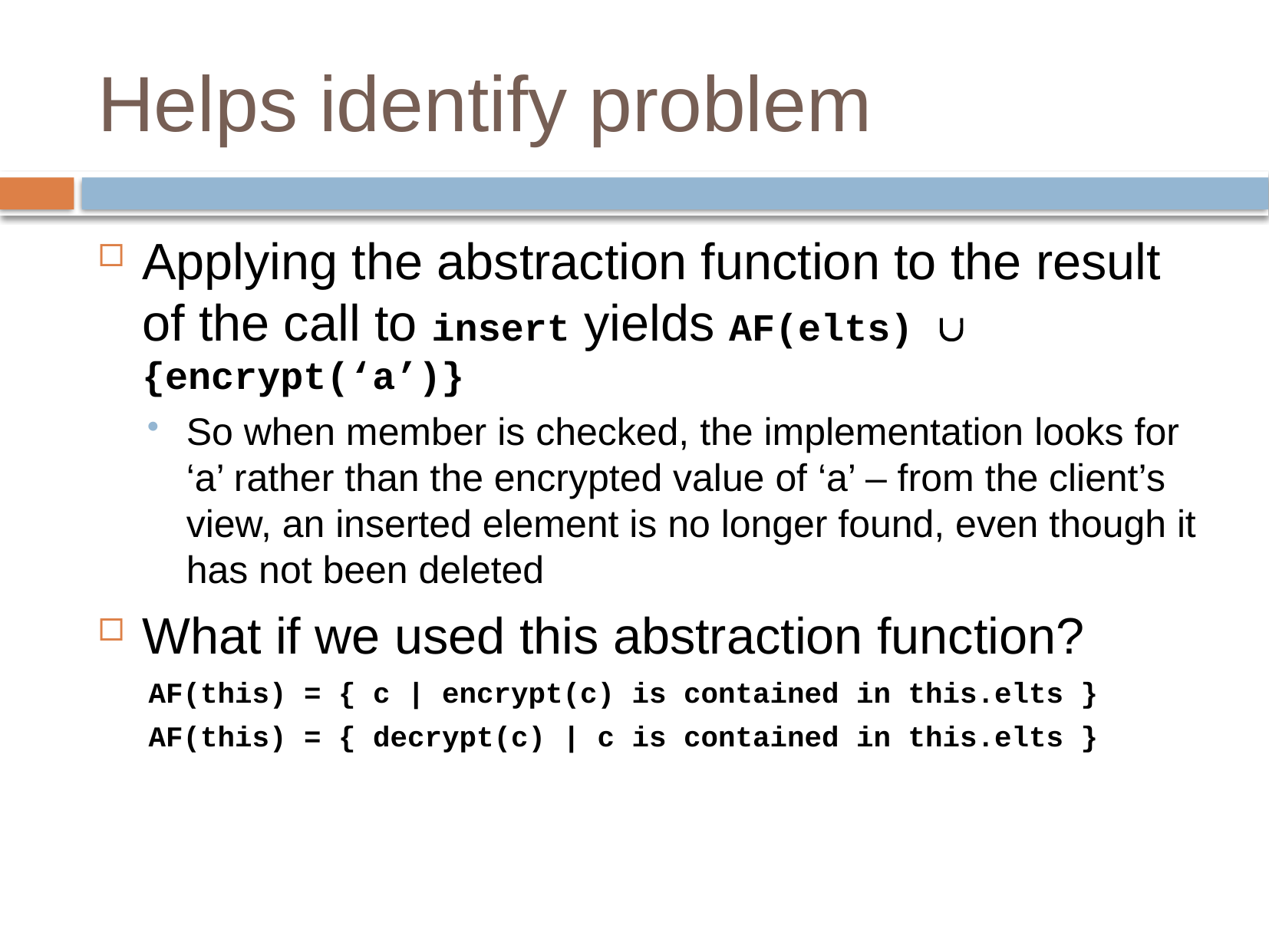

# Helps identify problem
Applying the abstraction function to the result of the call to insert yields AF(elts) ∪ {encrypt(‘a’)}
So when member is checked, the implementation looks for ‘a’ rather than the encrypted value of ‘a’ – from the client’s view, an inserted element is no longer found, even though it has not been deleted
What if we used this abstraction function?
AF(this) = { c | encrypt(c) is contained in this.elts }
AF(this) = { decrypt(c) | c is contained in this.elts }